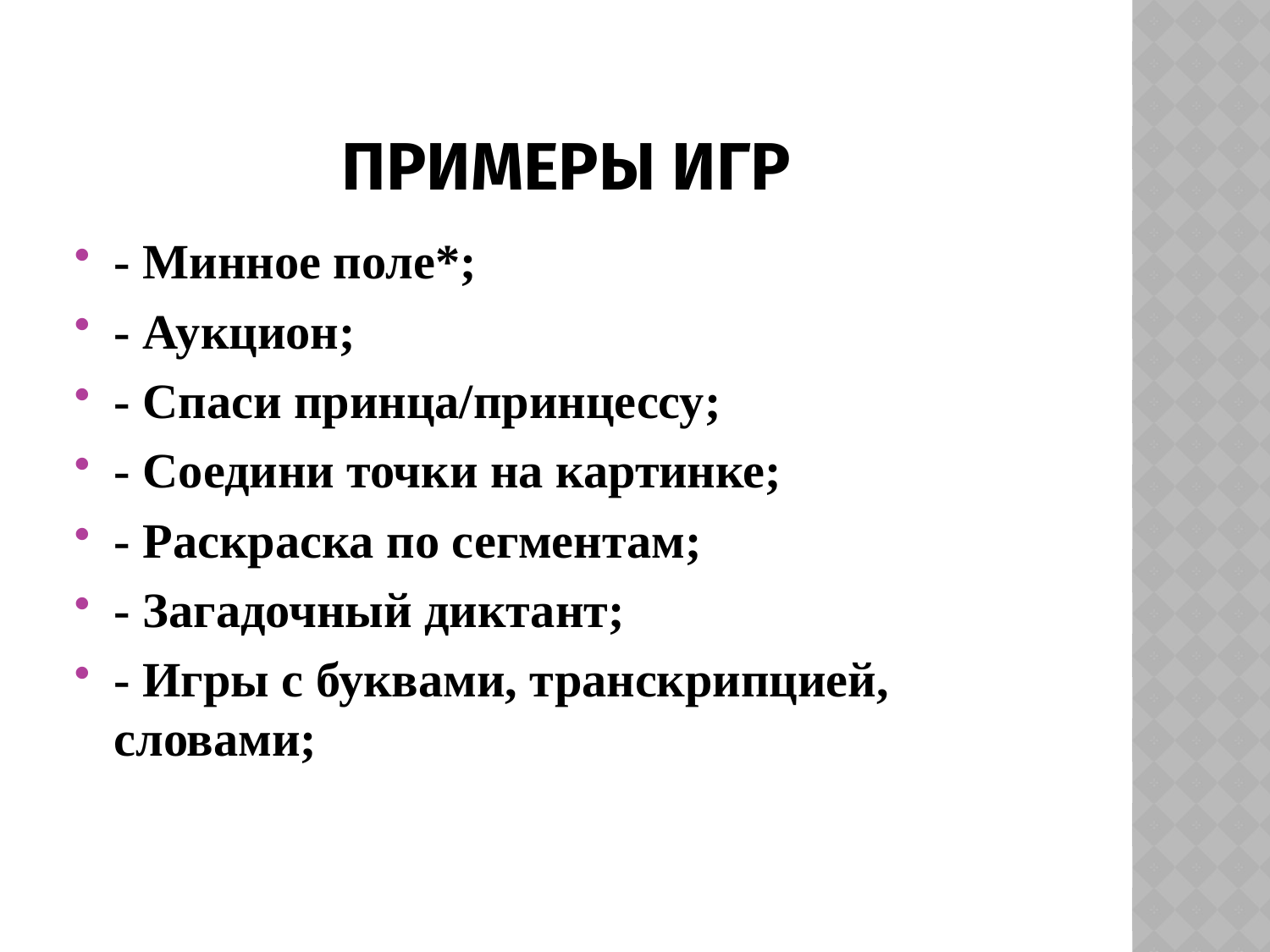

# Примеры игр
- Минное поле*;
- Аукцион;
- Спаси принца/принцессу;
- Соедини точки на картинке;
- Раскраска по сегментам;
- Загадочный диктант;
- Игры с буквами, транскрипцией, словами;